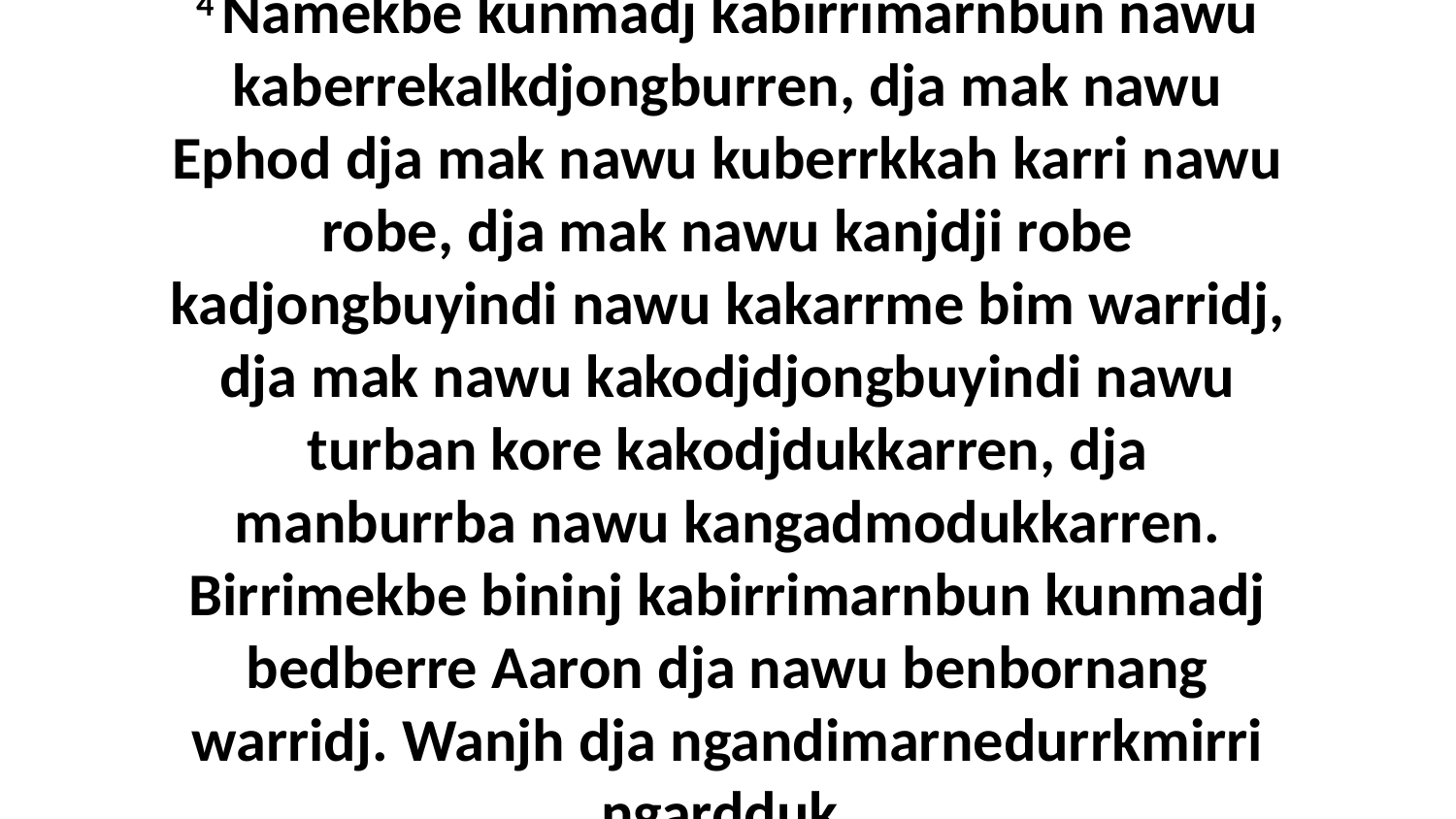

4 Namekbe kunmadj kabirrimarnbun nawu kaberrekalkdjongburren, dja mak nawu Ephod dja mak nawu kuberrkkah karri nawu robe, dja mak nawu kanjdji robe kadjongbuyindi nawu kakarrme bim warridj, dja mak nawu kakodjdjongbuyindi nawu turban kore kakodjdukkarren, dja manburrba nawu kangadmodukkarren. Birrimekbe bininj kabirrimarnbun kunmadj bedberre Aaron dja nawu benbornang warridj. Wanjh dja ngandimarnedurrkmirri ngardduk.